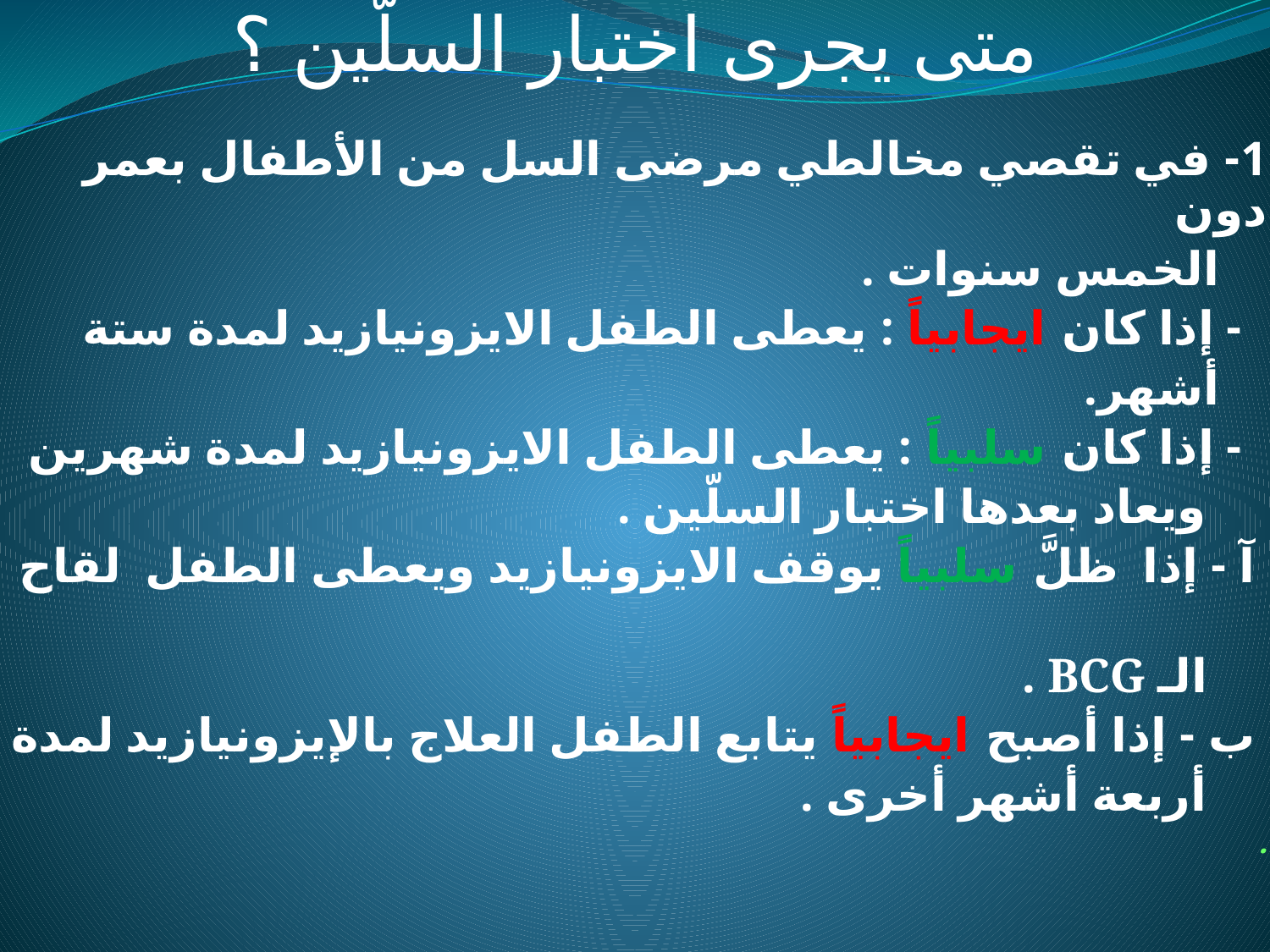

متى يجرى اختبار السلّين ؟

1- في تقصي مخالطي مرضى السل من الأطفال بعمر دون
    الخمس سنوات .
  - إذا كان ايجابياً : يعطى الطفل الايزونيازيد لمدة ستة
    أشهر.
  - إذا كان سلبياً : يعطى الطفل الايزونيازيد لمدة شهرين
     ويعاد بعدها اختبار السلّين .
 آ - إذا  ظلَّ سلبياً يوقف الايزونيازيد ويعطى الطفل  لقاح
     الـ BCG .
 ب - إذا أصبح ايجابياً يتابع الطفل العلاج بالإيزونيازيد لمدة
     أربعة أشهر أخرى .
.